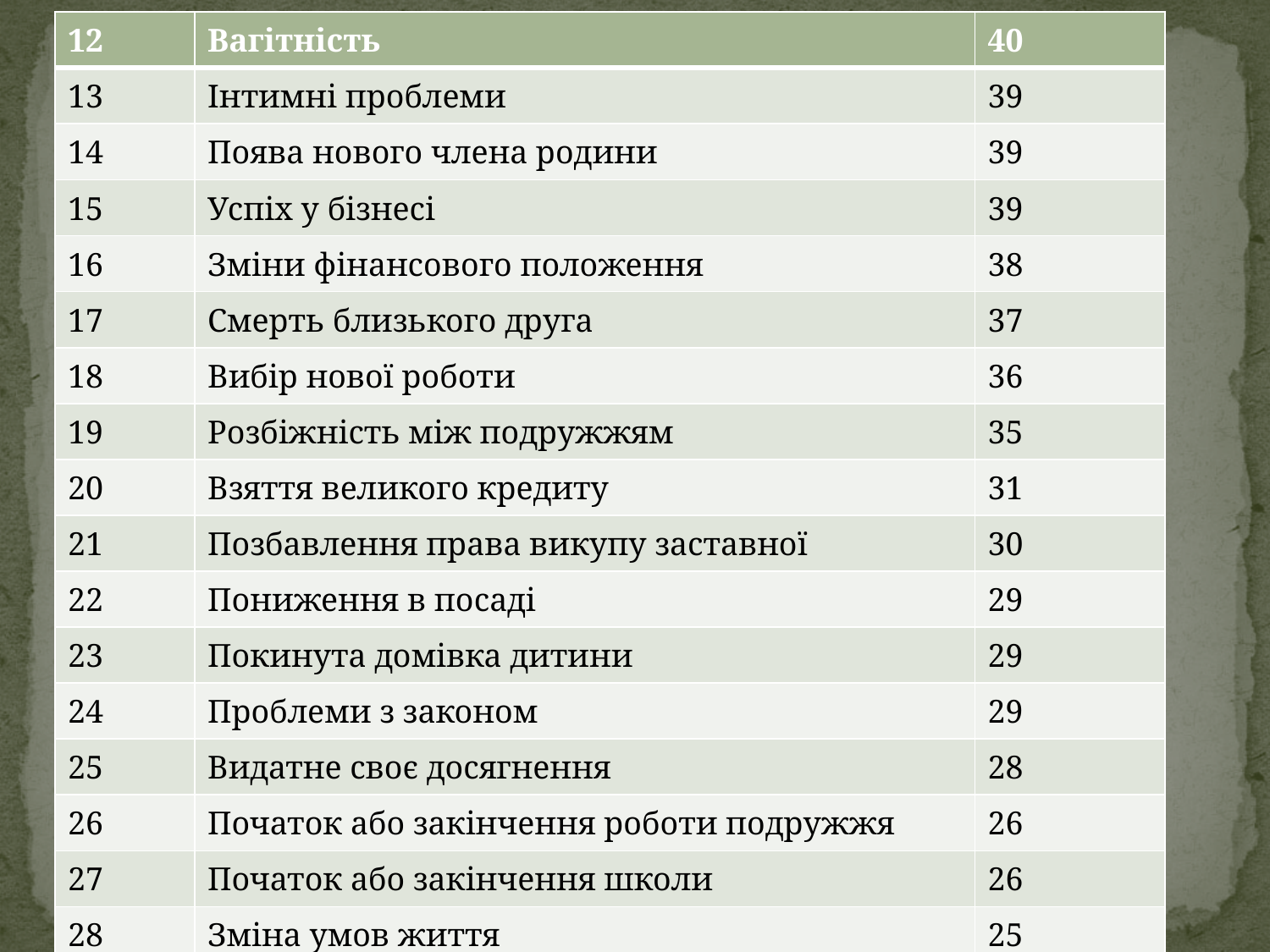

| 12 | Вагітність | 40 |
| --- | --- | --- |
| 13 | Інтимні проблеми | 39 |
| 14 | Поява нового члена родини | 39 |
| 15 | Успіх у бізнесі | 39 |
| 16 | Зміни фінансового положення | 38 |
| 17 | Смерть близького друга | 37 |
| 18 | Вибір нової роботи | 36 |
| 19 | Розбіжність між подружжям | 35 |
| 20 | Взяття великого кредиту | 31 |
| 21 | Позбавлення права викупу заставної | 30 |
| 22 | Пониження в посаді | 29 |
| 23 | Покинута домівка дитини | 29 |
| 24 | Проблеми з законом | 29 |
| 25 | Видатне своє досягнення | 28 |
| 26 | Початок або закінчення роботи подружжя | 26 |
| 27 | Початок або закінчення школи | 26 |
| 28 | Зміна умов життя | 25 |